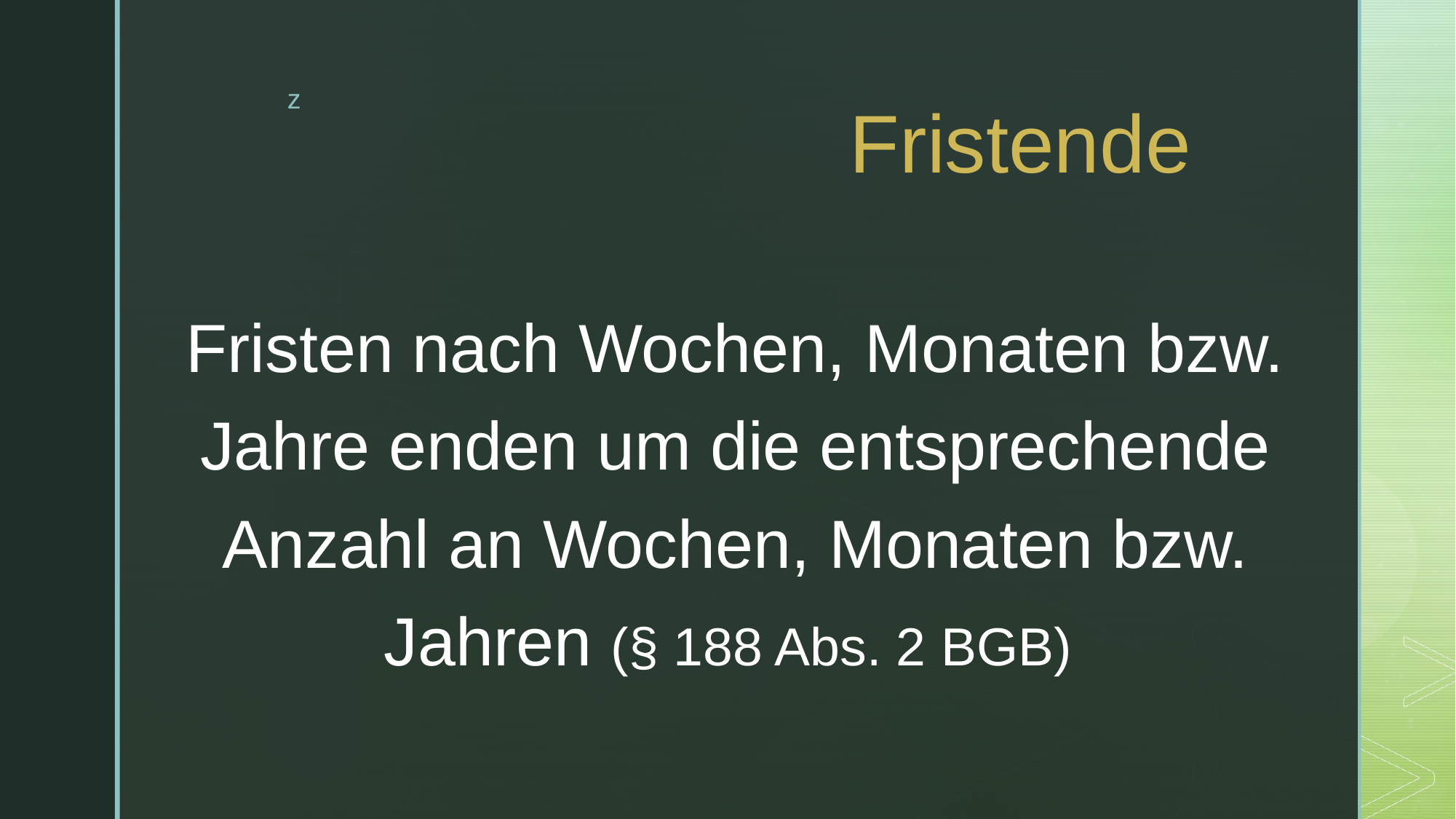

# Fristende
Fristen nach Wochen, Monaten bzw. Jahre enden um die entsprechende Anzahl an Wochen, Monaten bzw. Jahren (§ 188 Abs. 2 BGB)